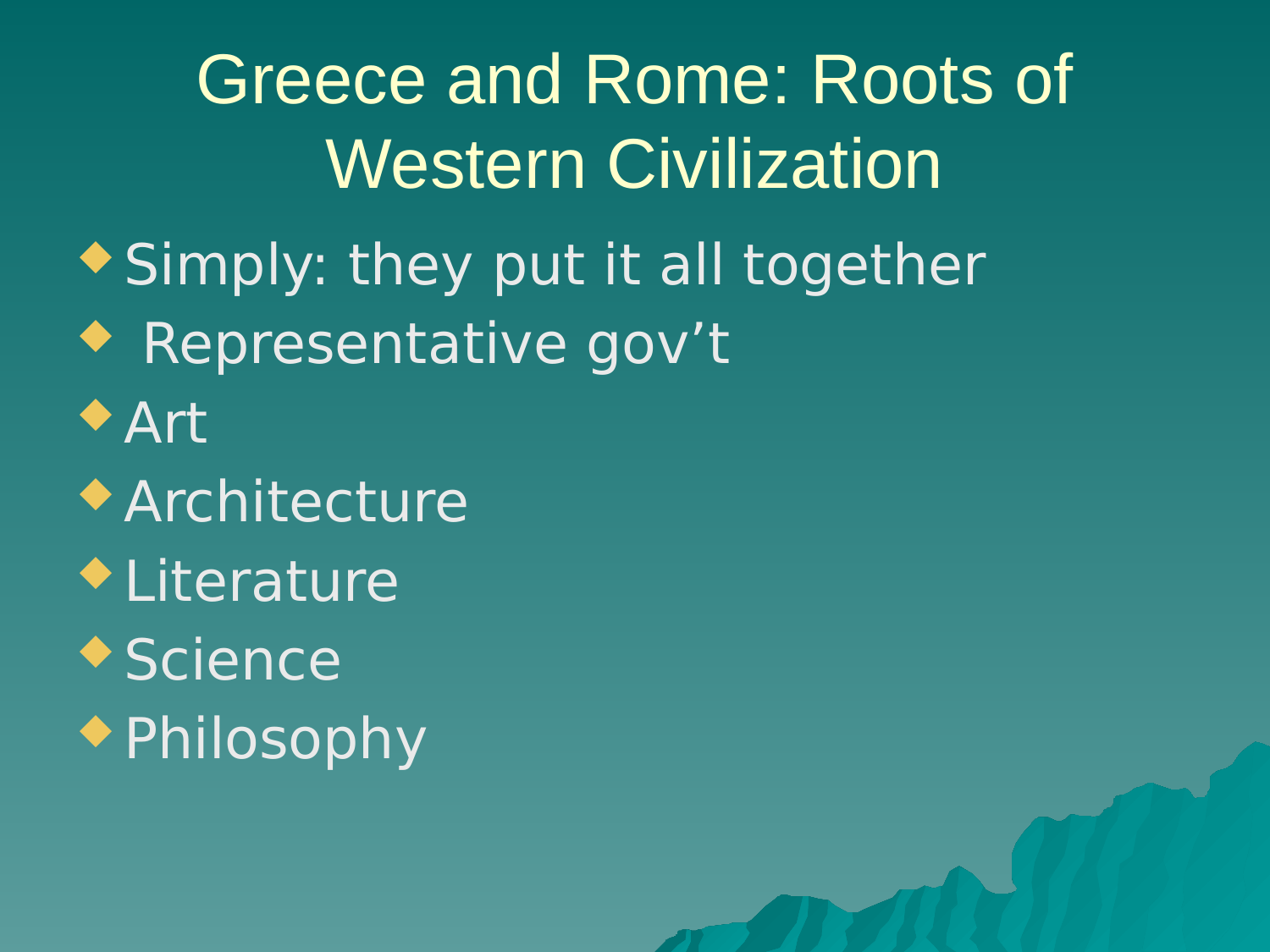

# Greece and Rome: Roots of Western Civilization
Simply: they put it all together
 Representative gov’t
Art
Architecture
Literature
Science
Philosophy